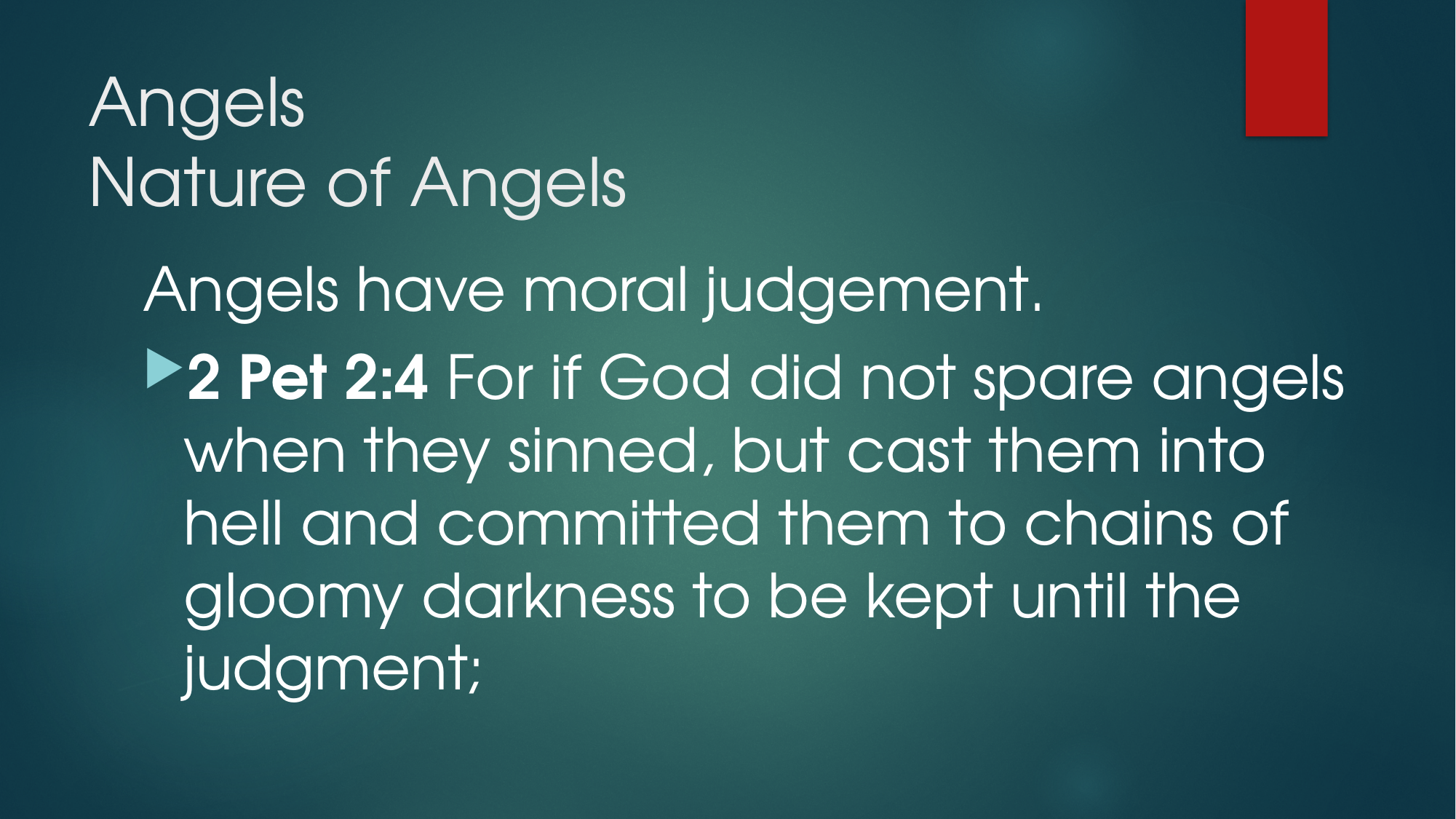

# Angels Nature of Angels
Angels have moral judgement.
2 Pet 2:4 For if God did not spare angels when they sinned, but cast them into hell and committed them to chains of gloomy darkness to be kept until the judgment;